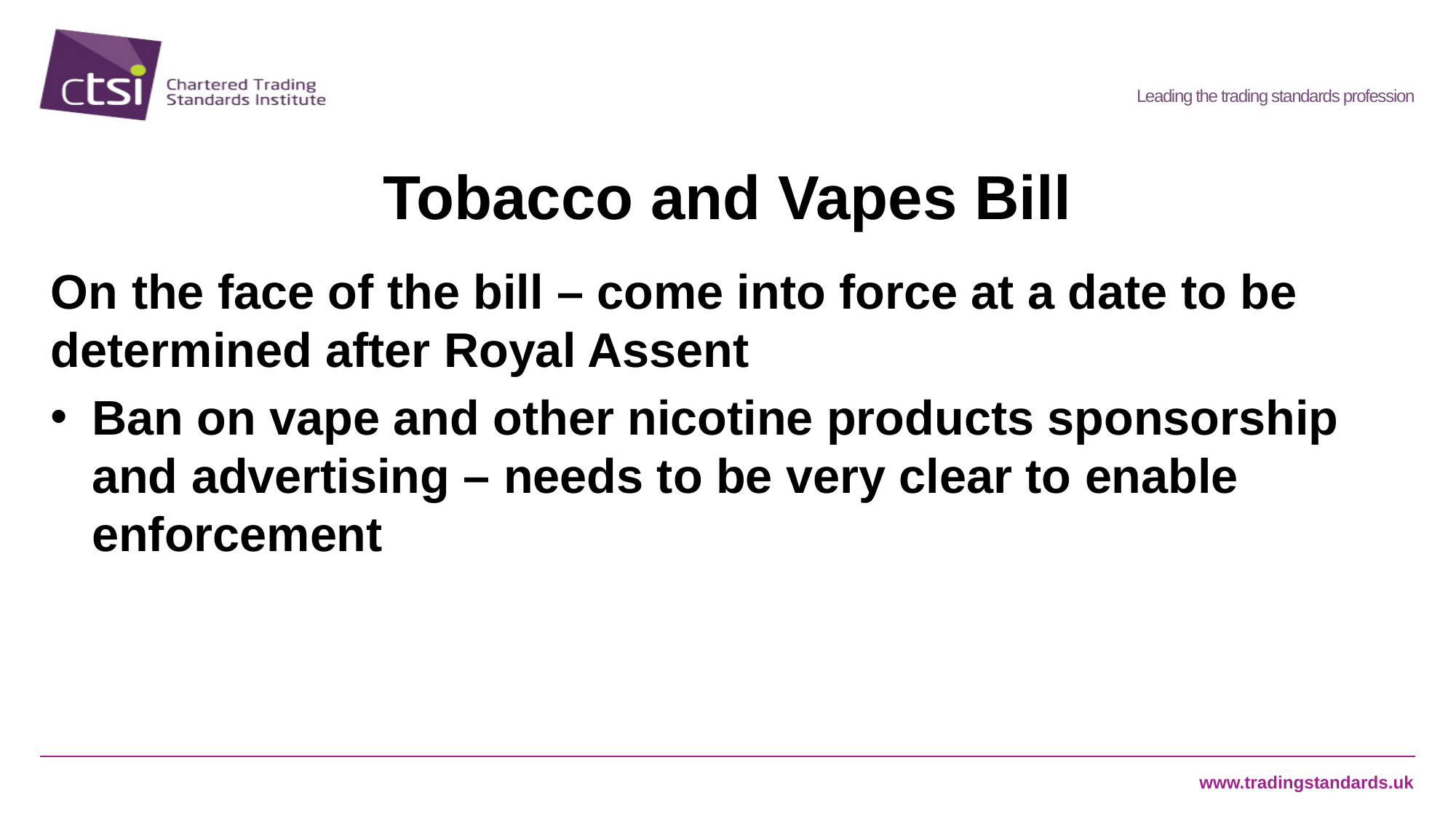

# Tobacco and Vapes Bill
On the face of the bill – come into force at a date to be determined after Royal Assent
Ban on vape and other nicotine products sponsorship and advertising – needs to be very clear to enable enforcement